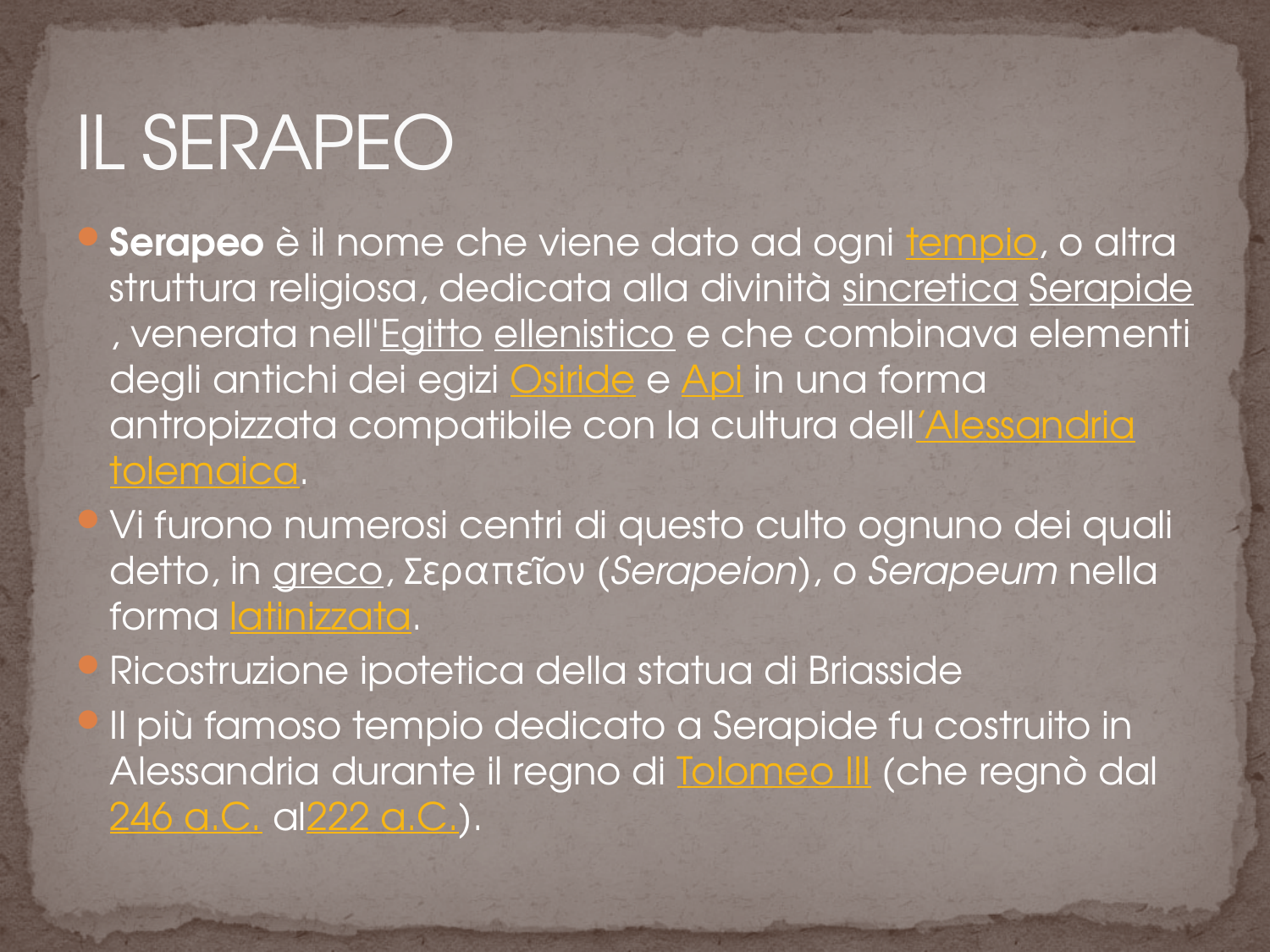

# IL SERAPEO
Serapeo è il nome che viene dato ad ogni tempio, o altra struttura religiosa, dedicata alla divinità sincretica Serapide, venerata nell'Egitto ellenistico e che combinava elementi degli antichi dei egizi Osiride e Api in una forma antropizzata compatibile con la cultura dell’Alessandria tolemaica.
Vi furono numerosi centri di questo culto ognuno dei quali detto, in greco, Σεραπεῖον (Serapeion), o Serapeum nella forma latinizzata.
Ricostruzione ipotetica della statua di Briasside
Il più famoso tempio dedicato a Serapide fu costruito in Alessandria durante il regno di Tolomeo III (che regnò dal 246 a.C. al222 a.C.).